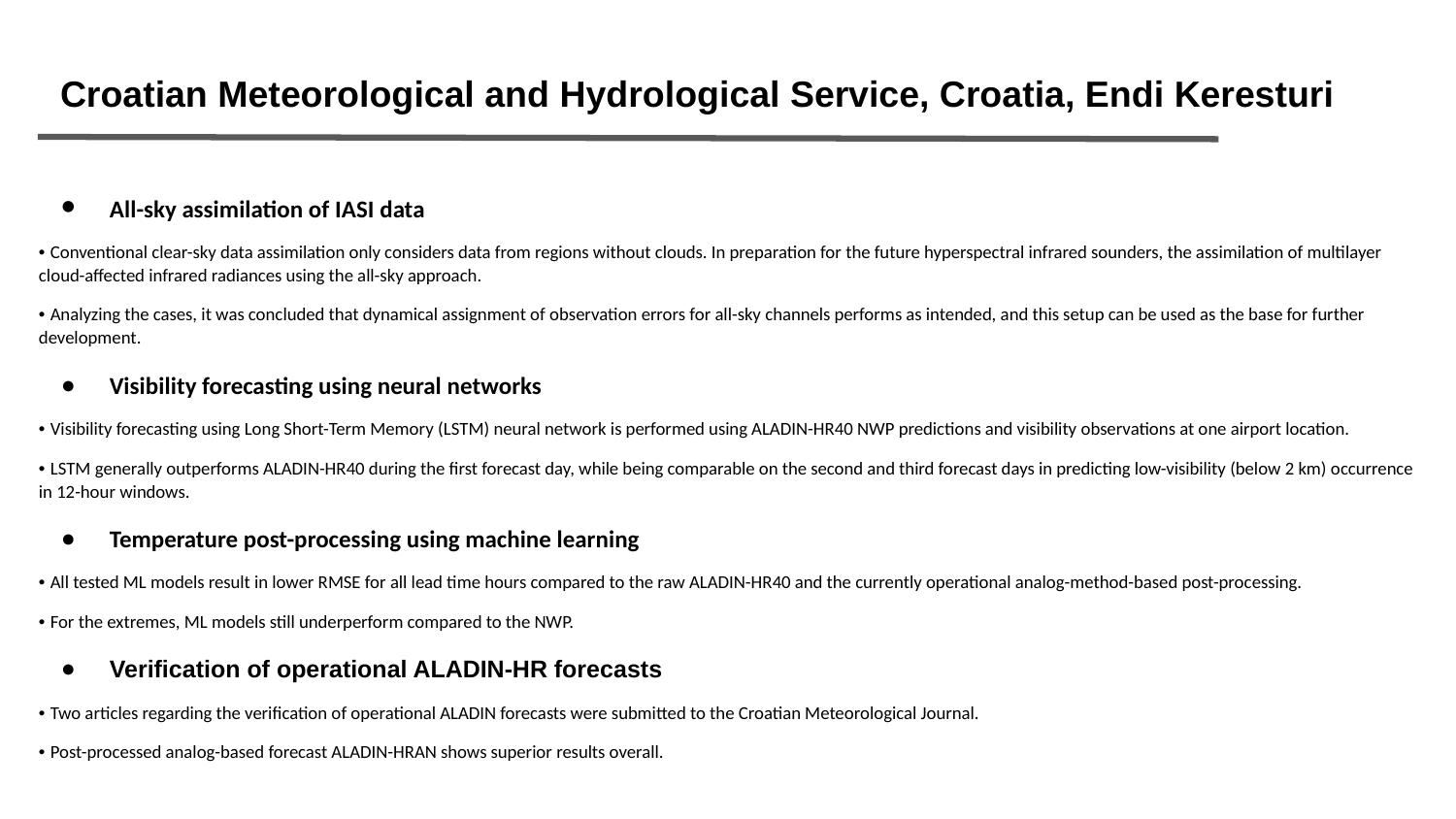

Croatian Meteorological and Hydrological Service, Croatia, Endi Keresturi
All-sky assimilation of IASI data
• Conventional clear-sky data assimilation only considers data from regions without clouds. In preparation for the future hyperspectral infrared sounders, the assimilation of multilayer cloud-affected infrared radiances using the all-sky approach.
• Analyzing the cases, it was concluded that dynamical assignment of observation errors for all-sky channels performs as intended, and this setup can be used as the base for further development.
Visibility forecasting using neural networks
• Visibility forecasting using Long Short-Term Memory (LSTM) neural network is performed using ALADIN-HR40 NWP predictions and visibility observations at one airport location.
• LSTM generally outperforms ALADIN-HR40 during the first forecast day, while being comparable on the second and third forecast days in predicting low-visibility (below 2 km) occurrence in 12-hour windows.
Temperature post-processing using machine learning
• All tested ML models result in lower RMSE for all lead time hours compared to the raw ALADIN-HR40 and the currently operational analog-method-based post-processing.
• For the extremes, ML models still underperform compared to the NWP.
Verification of operational ALADIN-HR forecasts
• Two articles regarding the verification of operational ALADIN forecasts were submitted to the Croatian Meteorological Journal.
• Post-processed analog-based forecast ALADIN-HRAN shows superior results overall.